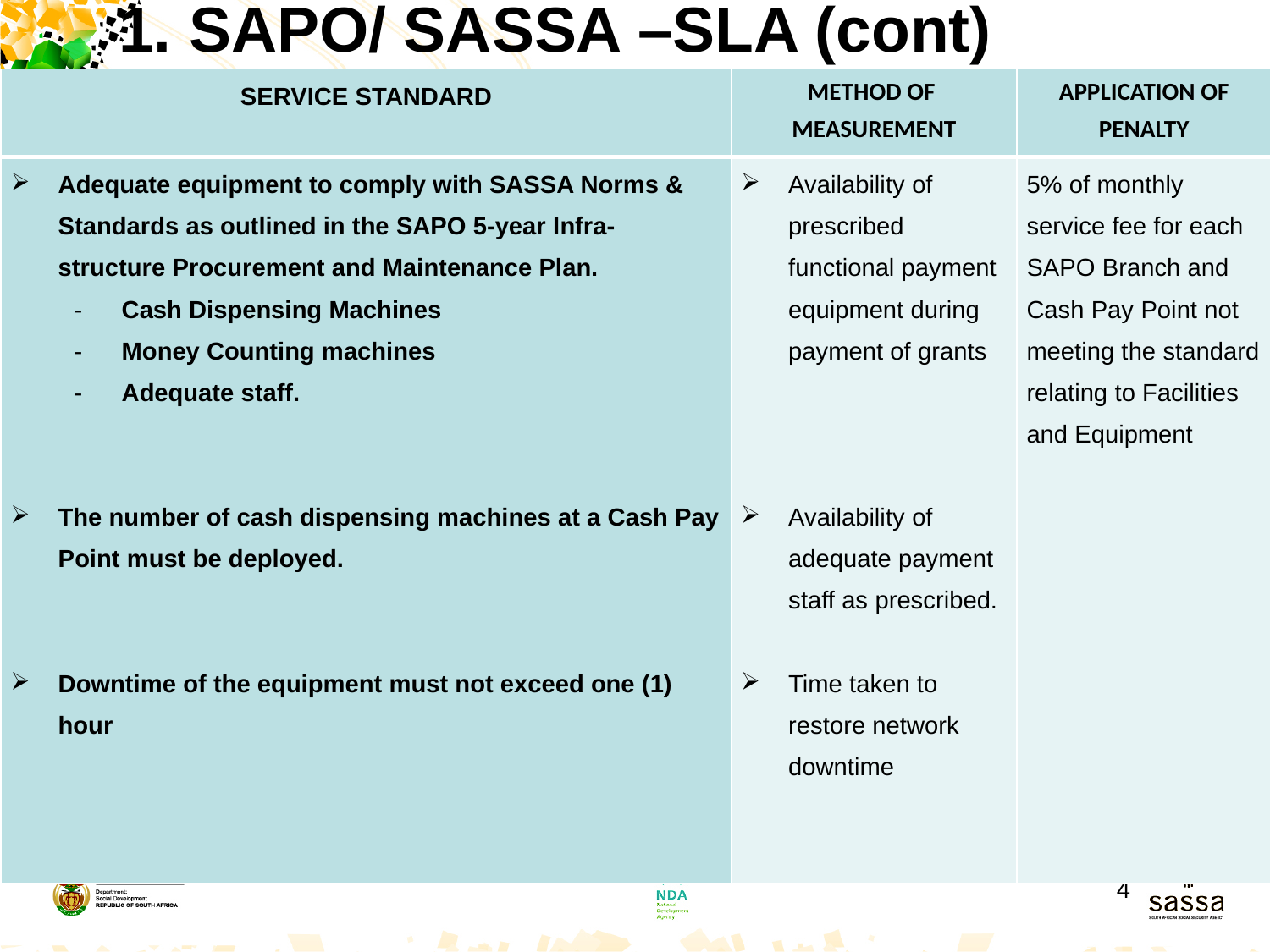

# 1. SAPO/ SASSA –SLA (cont)
| SERVICE STANDARD | METHOD OF MEASUREMENT | APPLICATION OF PENALTY |
| --- | --- | --- |
| Adequate equipment to comply with SASSA Norms & Standards as outlined in the SAPO 5-year Infra-structure Procurement and Maintenance Plan. Cash Dispensing Machines Money Counting machines Adequate staff. The number of cash dispensing machines at a Cash Pay Point must be deployed. Downtime of the equipment must not exceed one (1) hour | Availability of prescribed functional payment equipment during payment of grants Availability of adequate payment staff as prescribed. Time taken to restore network downtime | 5% of monthly service fee for each SAPO Branch and Cash Pay Point not meeting the standard relating to Facilities and Equipment |
4